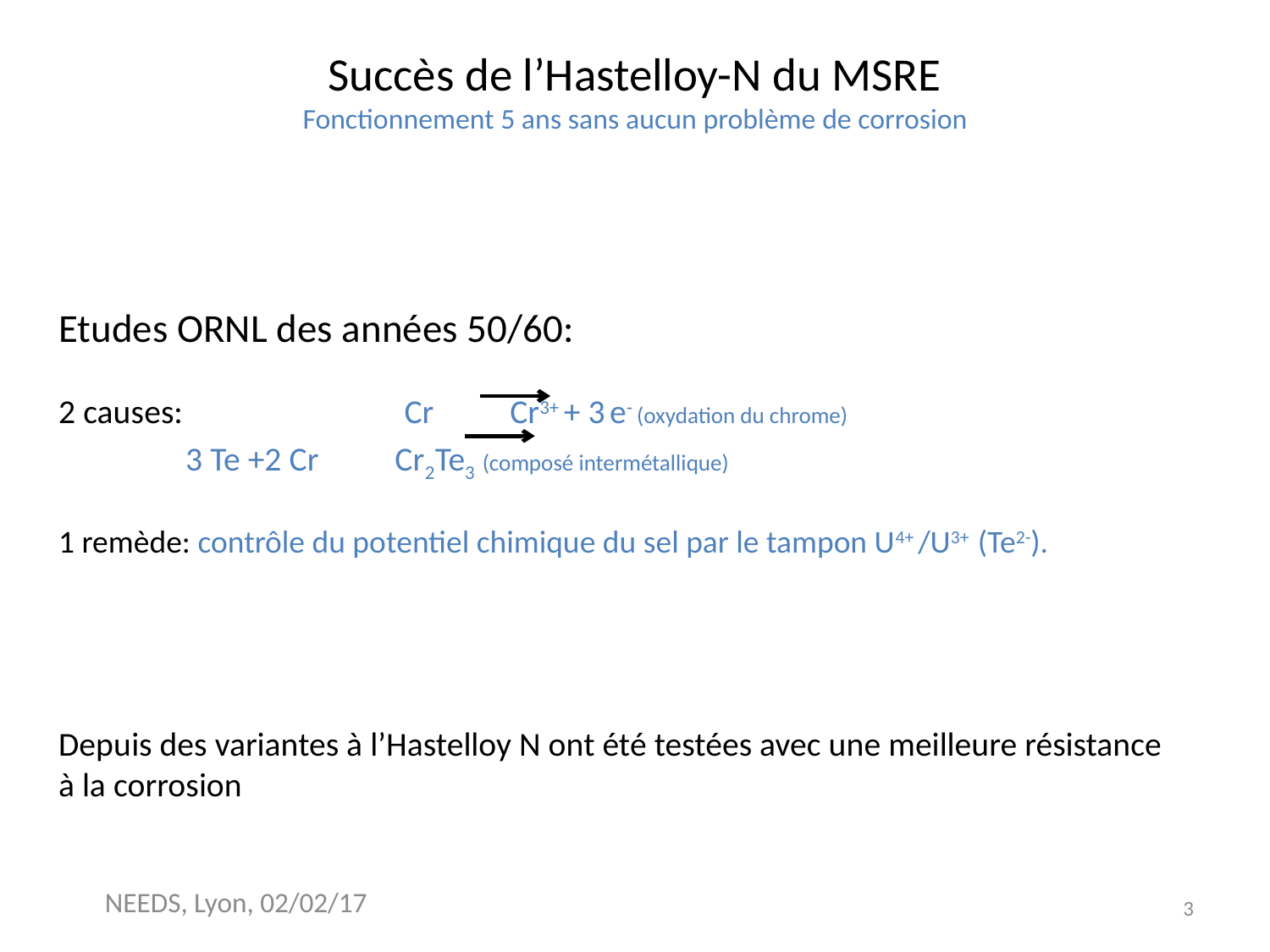

# Succès de l’Hastelloy-N du MSRE Fonctionnement 5 ans sans aucun problème de corrosion
Etudes ORNL des années 50/60:
2 causes:                             Cr          Cr3+ + 3 e- (oxydation du chrome)
		3 Te +2 Cr          Cr2Te3 (composé intermétallique)

1 remède: contrôle du potentiel chimique du sel par le tampon U4+ /U3+  (Te2-).

Depuis des variantes à l’Hastelloy N ont été testées avec une meilleure résistance à la corrosion

NEEDS, Lyon, 02/02/17
3